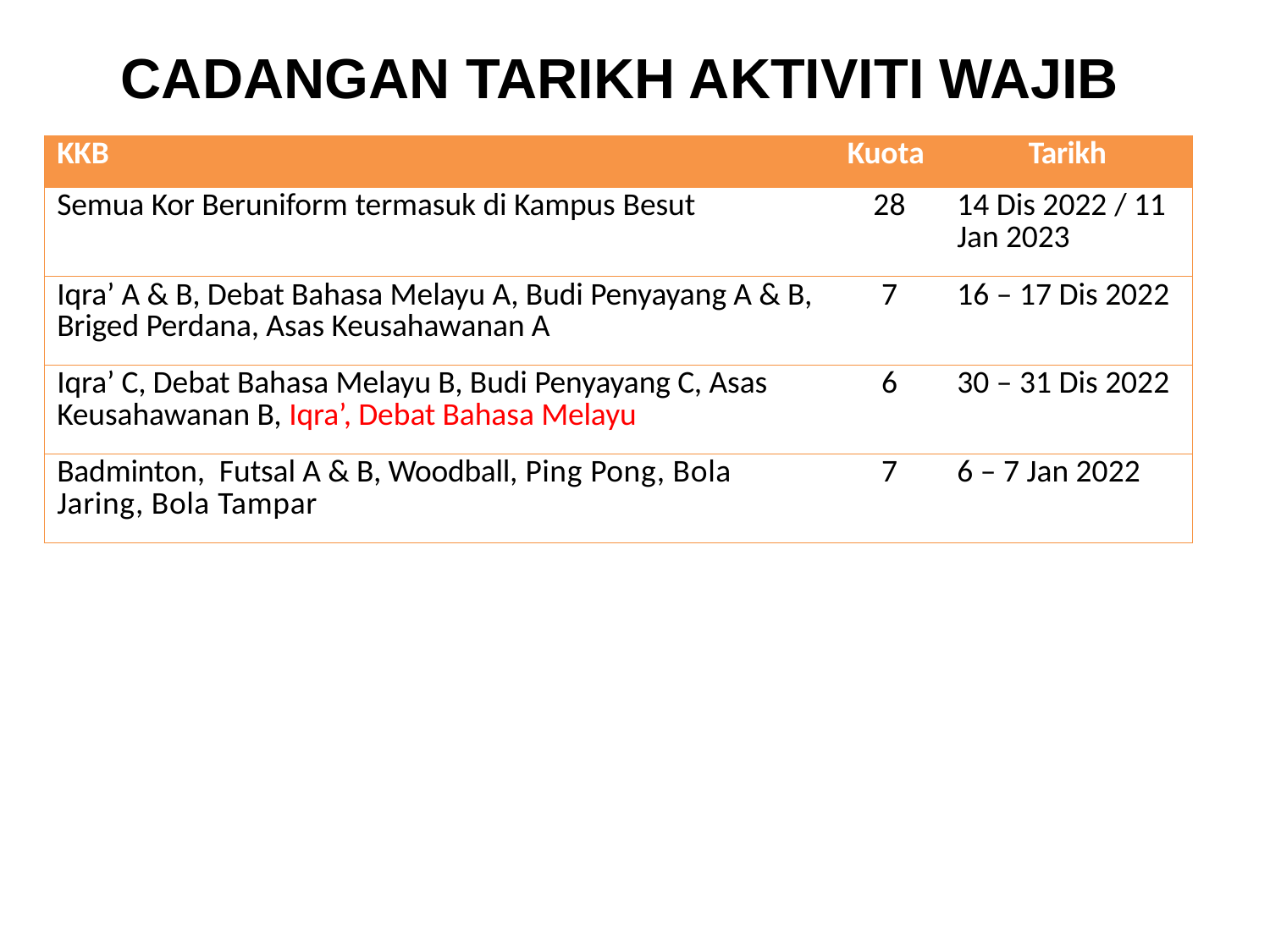

CADANGAN TARIKH AKTIVITI WAJIB
| KKB | Kuota | Tarikh |
| --- | --- | --- |
| Semua Kor Beruniform termasuk di Kampus Besut | 28 | 14 Dis 2022 / 11 Jan 2023 |
| Iqra’ A & B, Debat Bahasa Melayu A, Budi Penyayang A & B, Briged Perdana, Asas Keusahawanan A | 7 | 16 – 17 Dis 2022 |
| Iqra’ C, Debat Bahasa Melayu B, Budi Penyayang C, Asas Keusahawanan B, Iqra’, Debat Bahasa Melayu | 6 | 30 – 31 Dis 2022 |
| Badminton, Futsal A & B, Woodball, Ping Pong, Bola Jaring, Bola Tampar | 7 | 6 – 7 Jan 2022 |